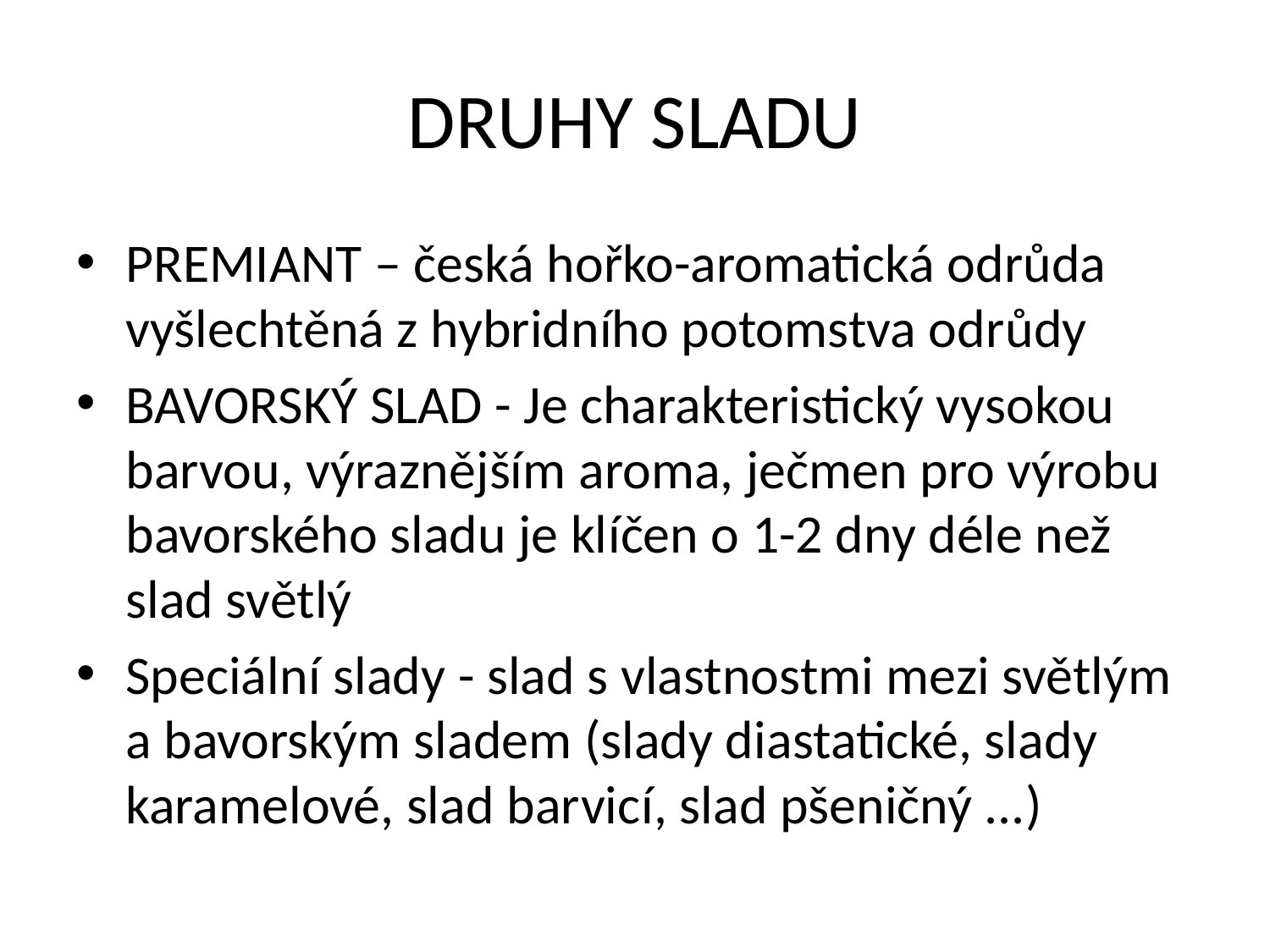

# DRUHY SLADU
PREMIANT – česká hořko-aromatická odrůda vyšlechtěná z hybridního potomstva odrůdy
BAVORSKÝ SLAD - Je charakteristický vysokou barvou, výraznějším aroma, ječmen pro výrobu bavorského sladu je klíčen o 1-2 dny déle než slad světlý
Speciální slady - slad s vlastnostmi mezi světlým a bavorským sladem (slady diastatické, slady karamelové, slad barvicí, slad pšeničný ...)